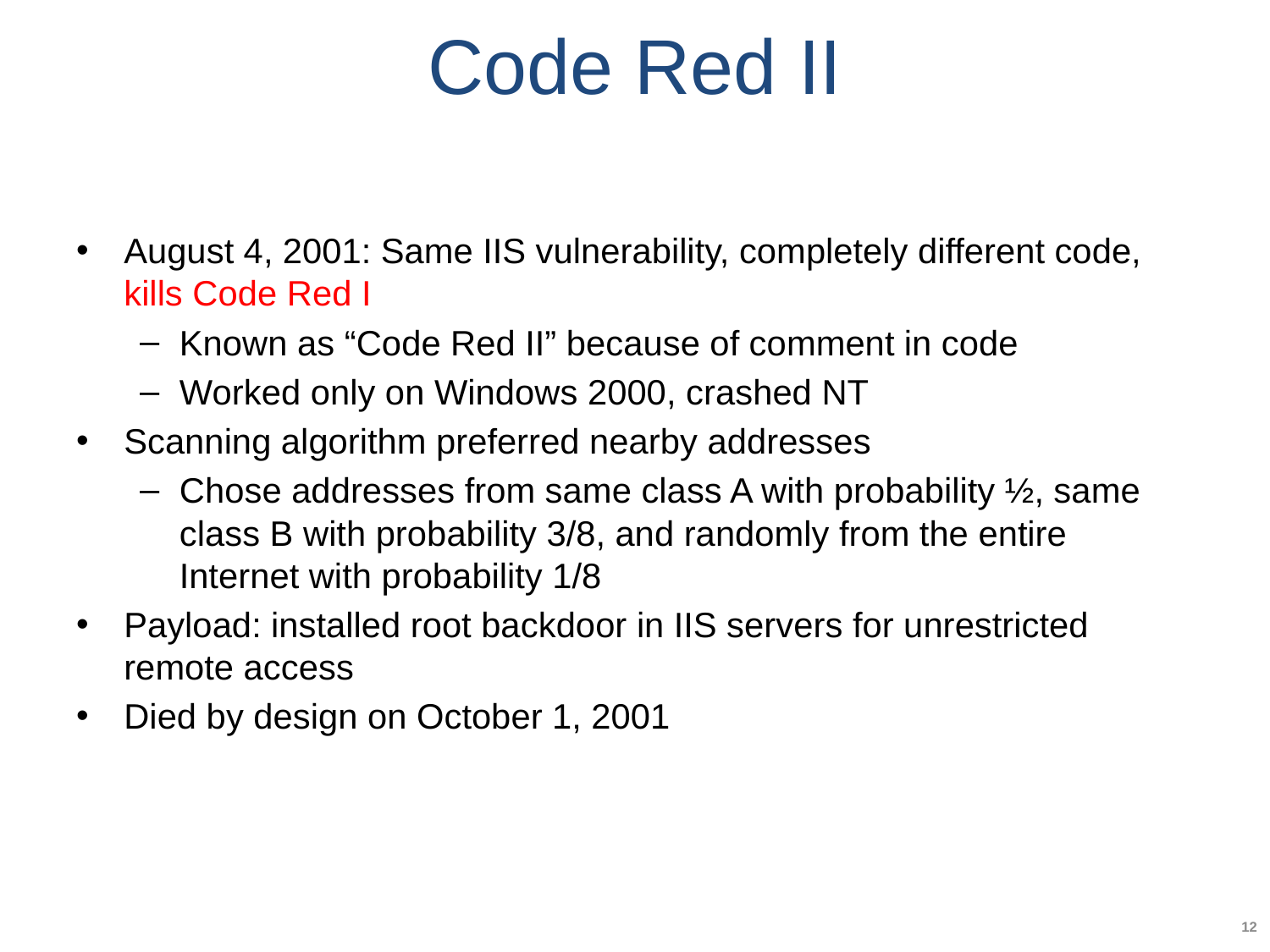

# Code Red II
August 4, 2001: Same IIS vulnerability, completely different code, kills Code Red I
Known as “Code Red II” because of comment in code
Worked only on Windows 2000, crashed NT
Scanning algorithm preferred nearby addresses
Chose addresses from same class A with probability ½, same class B with probability 3/8, and randomly from the entire Internet with probability 1/8
Payload: installed root backdoor in IIS servers for unrestricted remote access
Died by design on October 1, 2001
12